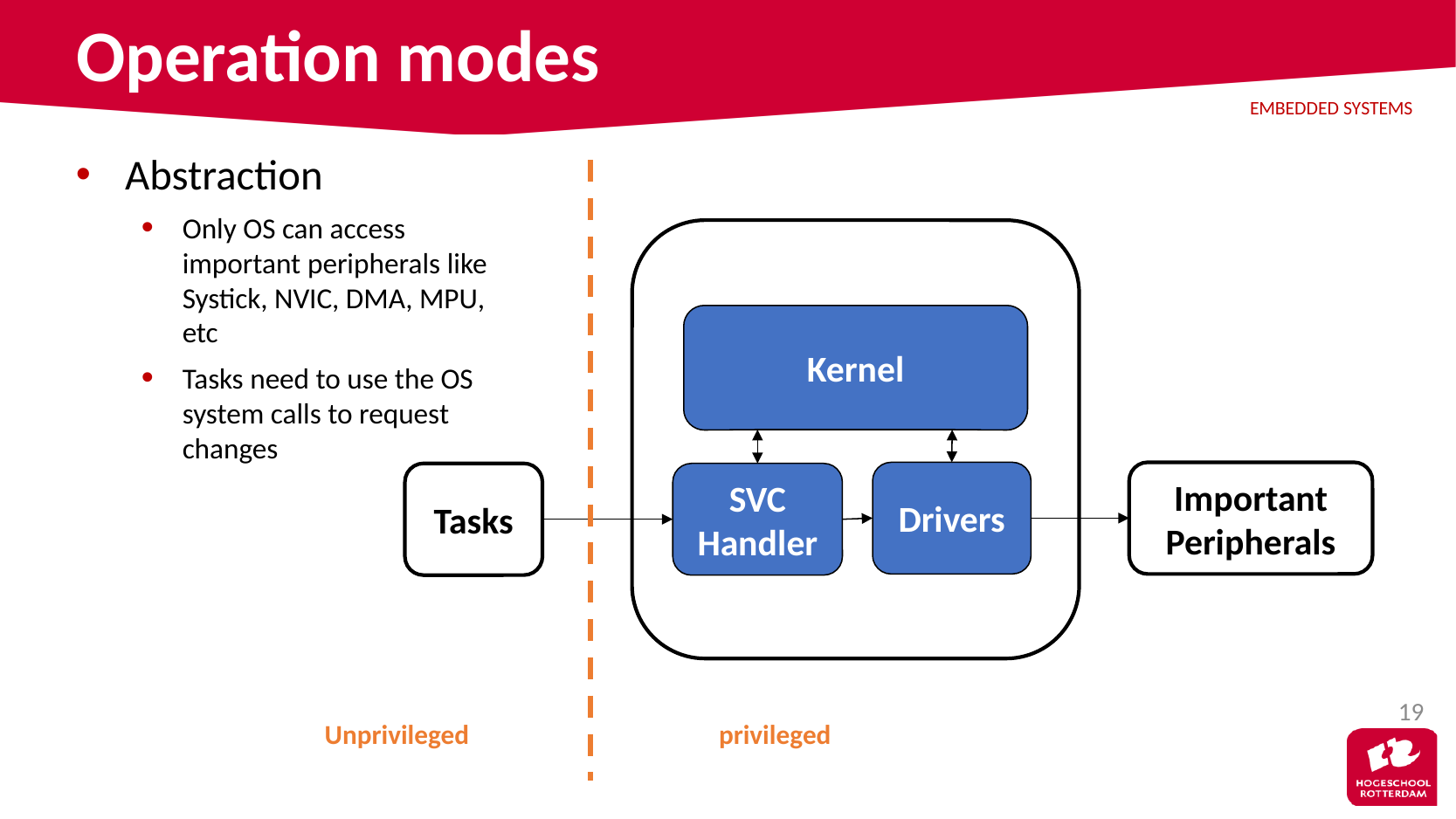

# Operation modes
Abstraction
Only OS can access important peripherals like Systick, NVIC, DMA, MPU, etc
Tasks need to use the OS system calls to request changes

Kernel
Drivers
Important Peripherals
Tasks
SVC Handler
19
Unprivileged
privileged